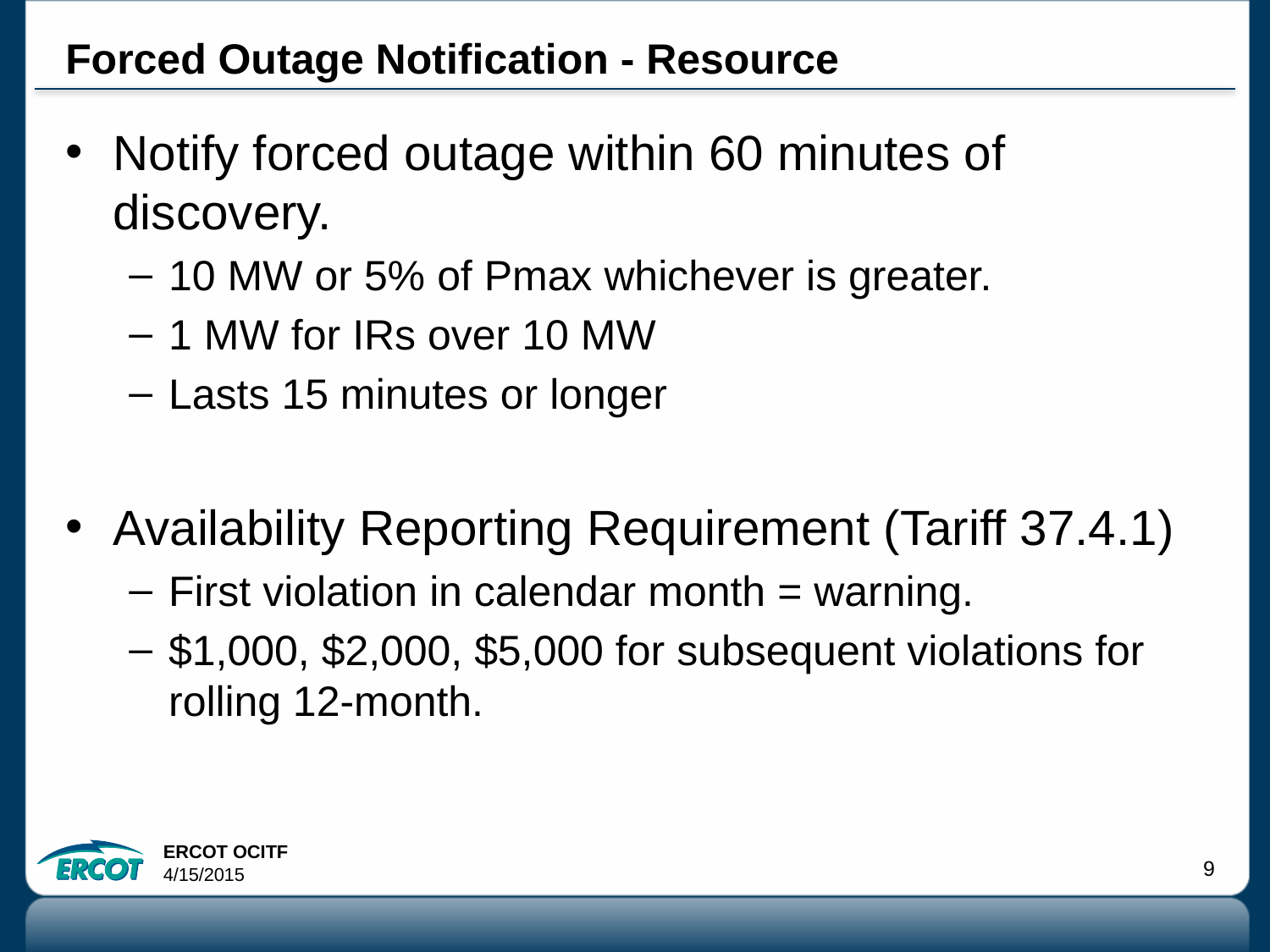

# Forced Outage Notification - Resource
Notify forced outage within 60 minutes of discovery.
10 MW or 5% of Pmax whichever is greater.
1 MW for IRs over 10 MW
Lasts 15 minutes or longer

Availability Reporting Requirement (Tariff 37.4.1)
First violation in calendar month = warning.
$1,000, $2,000, $5,000 for subsequent violations for rolling 12-month.